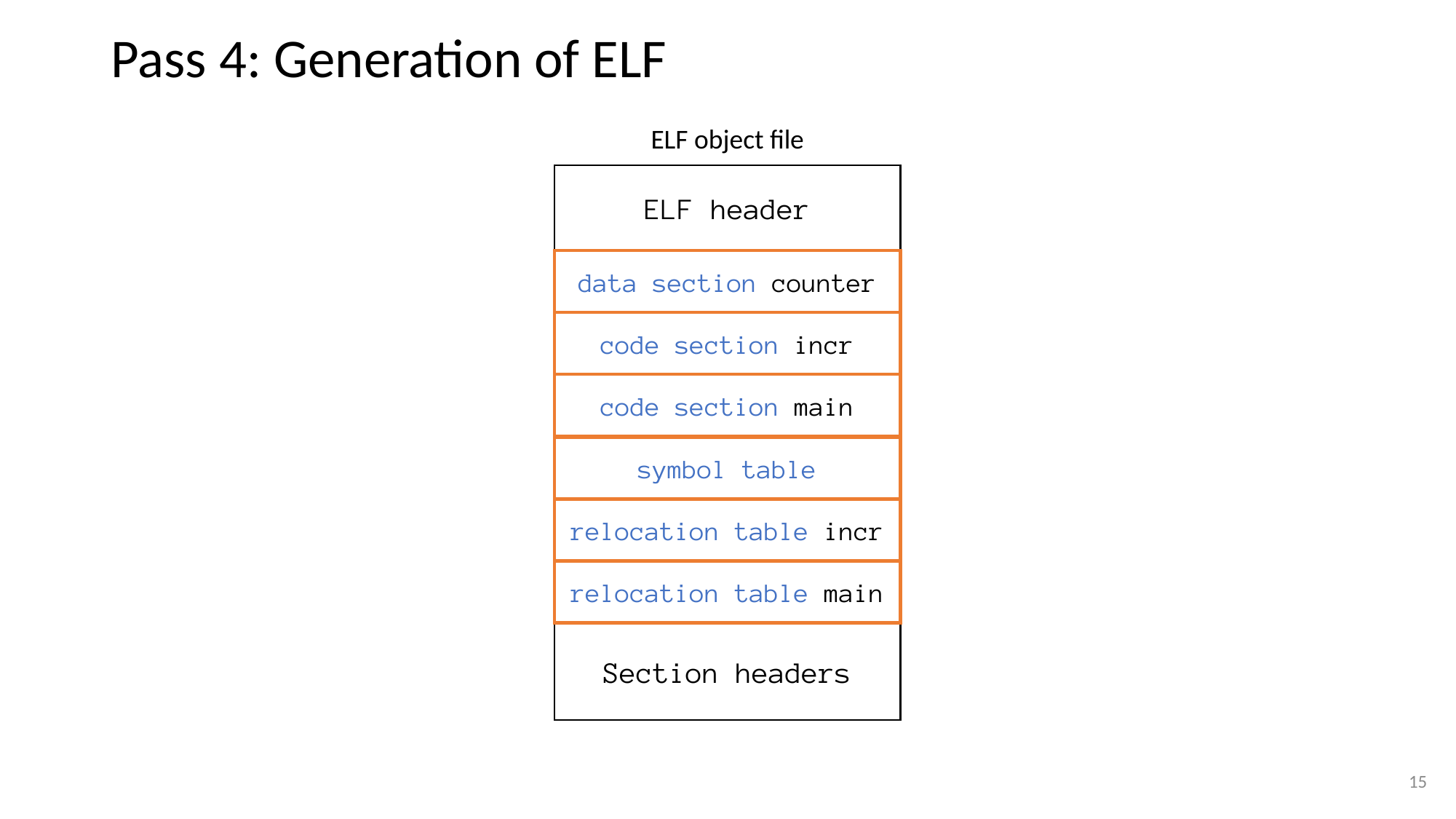

# Pass 4: Generation of ELF
ELF object file

ELF header
data section counter
code section incr
code section main
symbol table
relocation table incr
relocation table main
Section headers
15